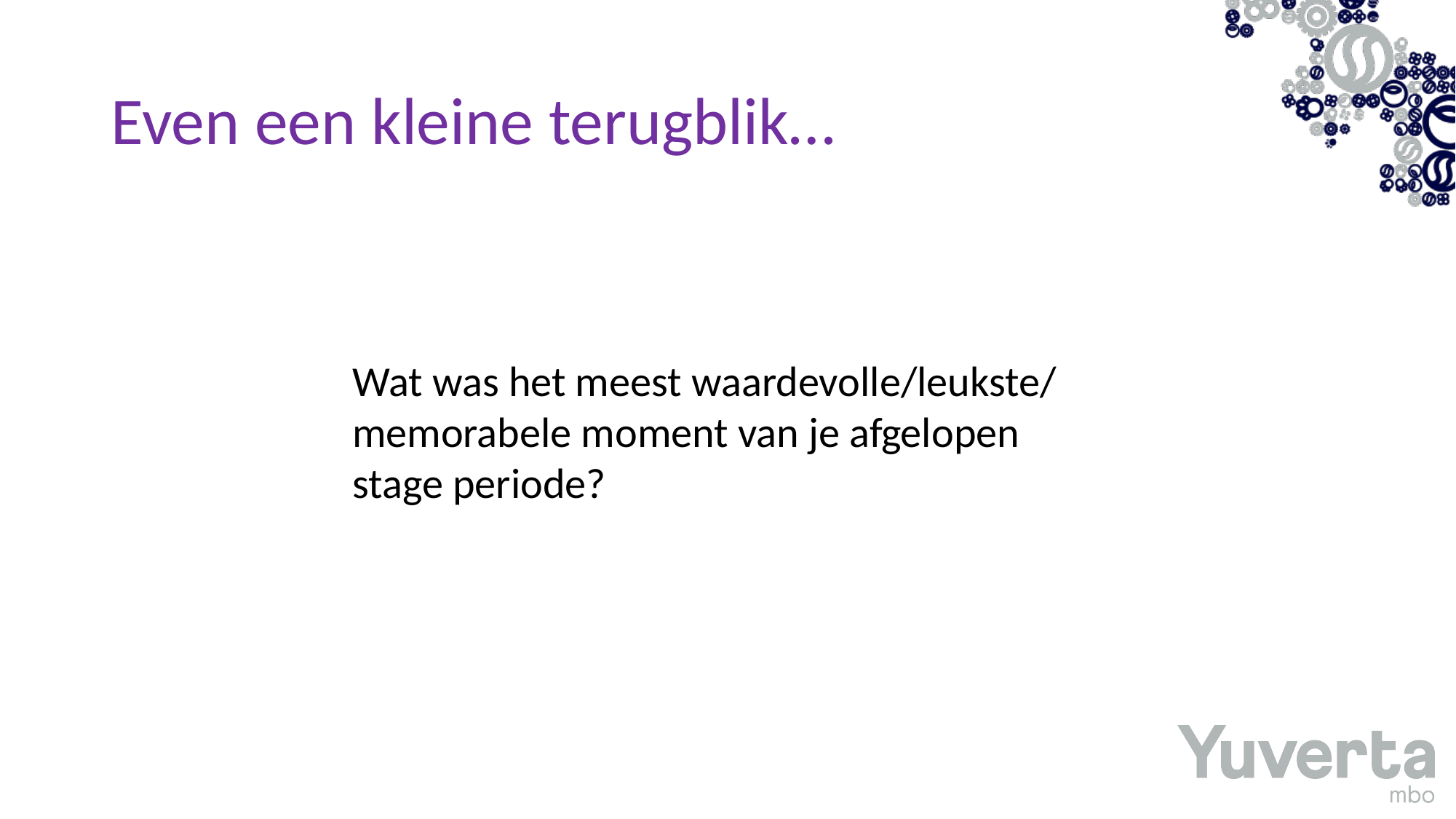

# Even een kleine terugblik…
Wat was het meest waardevolle/leukste/ memorabele moment van je afgelopen stage periode?